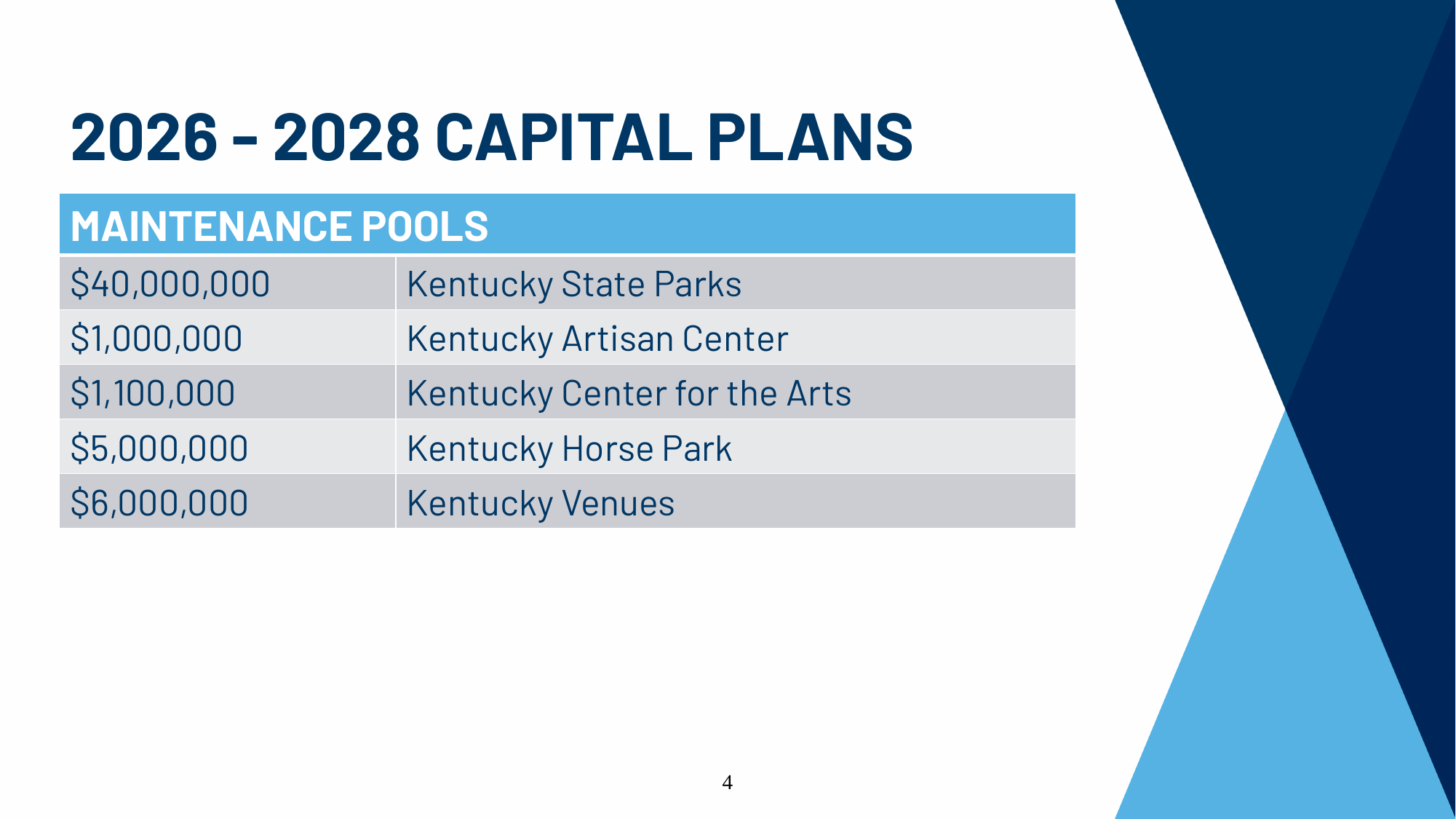

2026 - 2028 capital plans

| Maintenance Pools |  |
| --- | --- |
| $40,000,000 | Kentucky State Parks |
| $1,000,000 | Kentucky Artisan Center |
| $1,100,000 | Kentucky Center for the Arts |
| $5,000,000 | Kentucky Horse Park |
| $6,000,000 | Kentucky Venues |
4